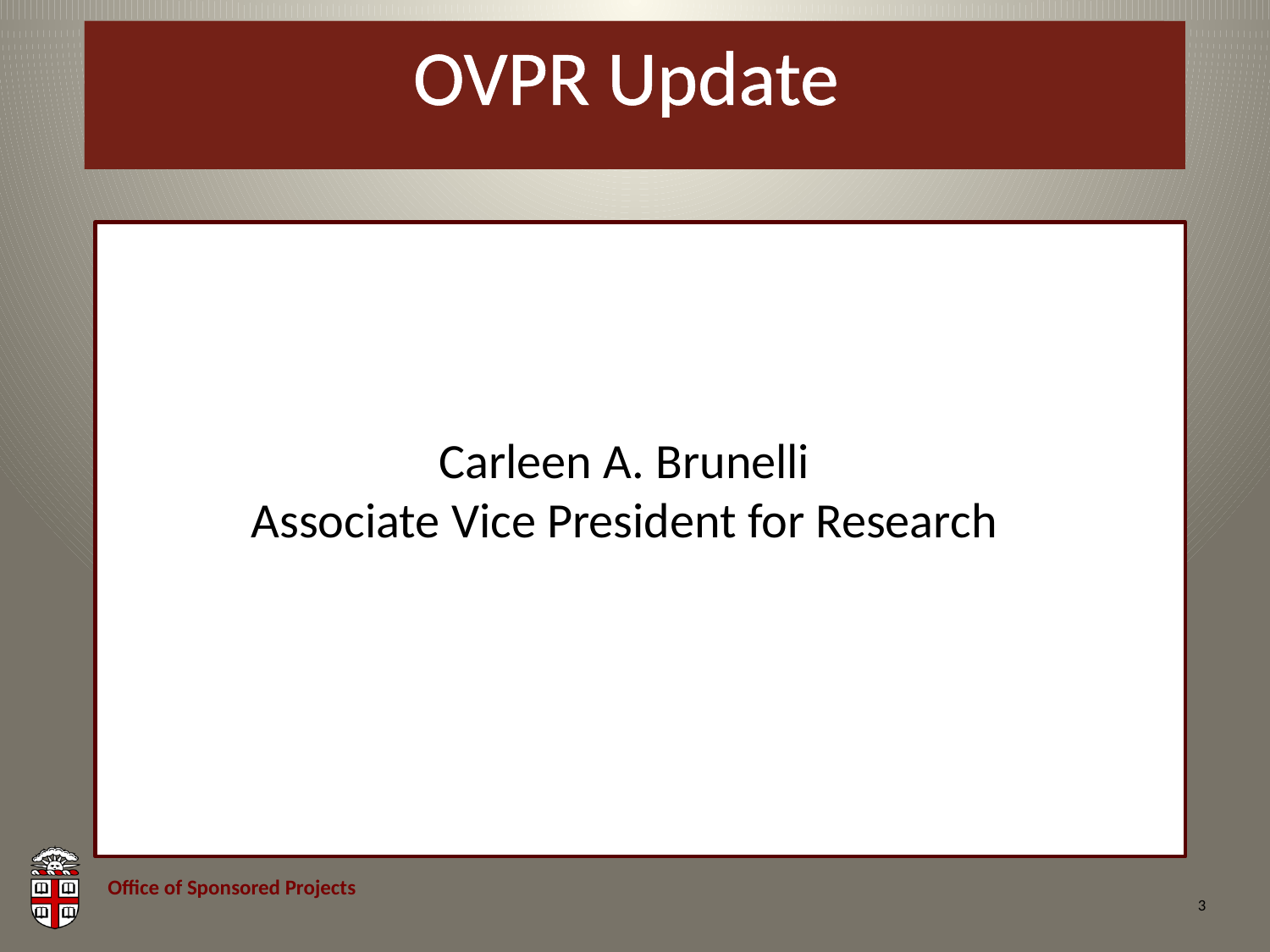

# OVPR Update
Carleen A. Brunelli
Associate Vice President for Research
3